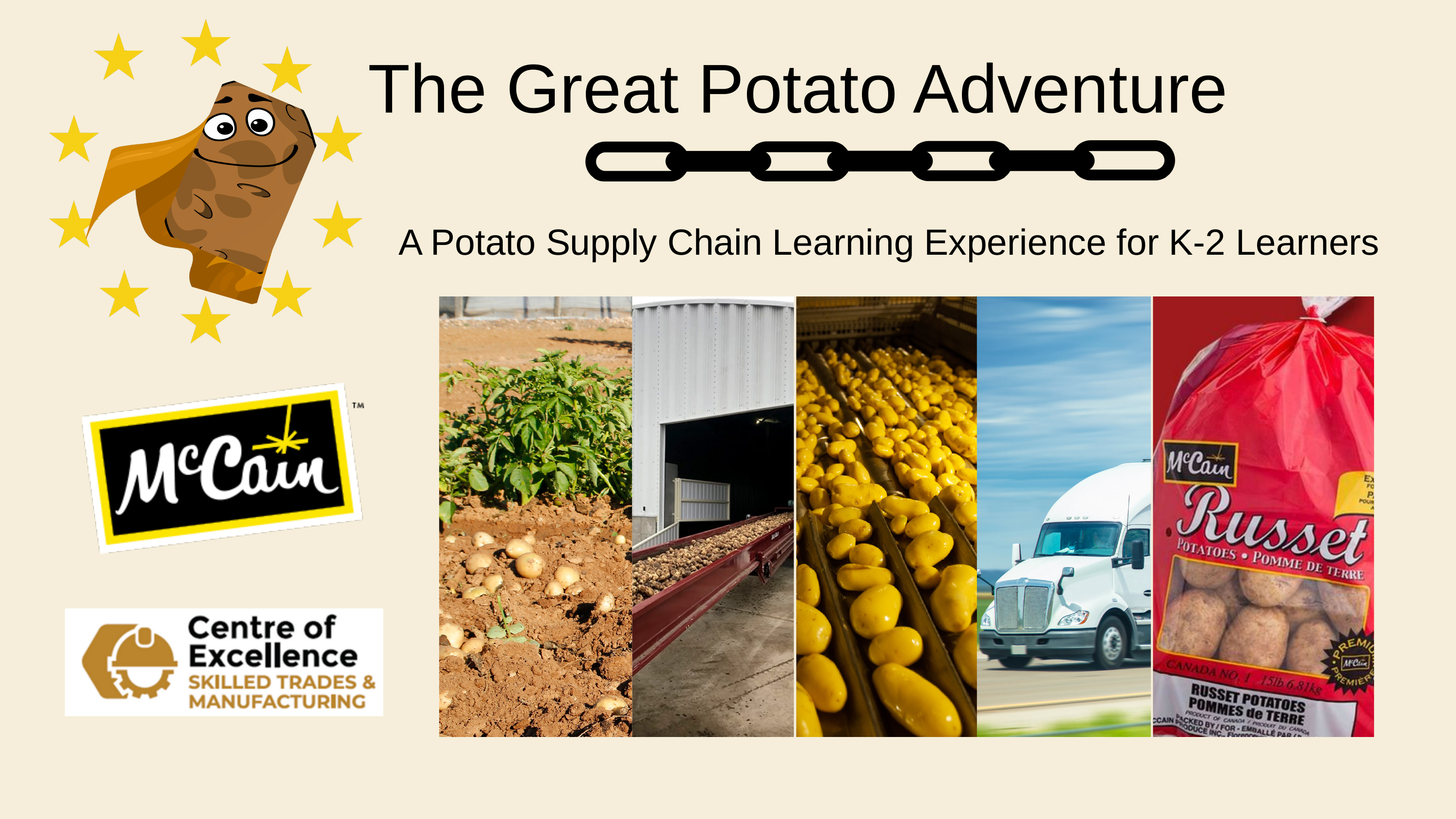

The Great Potato Adventure

A Potato Supply Chain Learning Experience for K-2 Learners